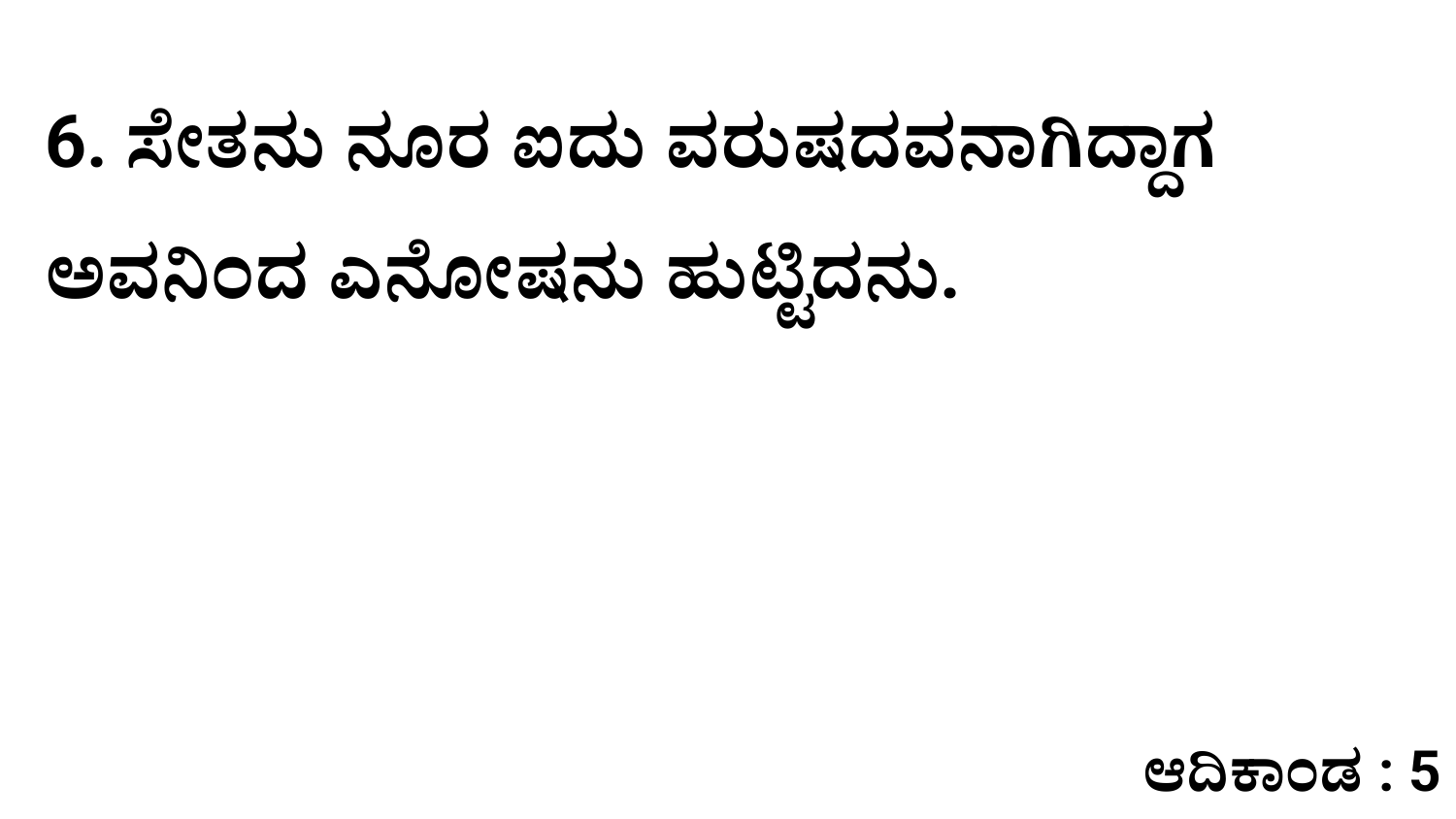

6. ಸೇತನು ನೂರ ಐದು ವರುಷದವನಾಗಿದ್ದಾಗ ಅವನಿಂದ ಎನೋಷನು ಹುಟ್ಟಿದನು.
ಆದಿಕಾಂಡ : 5